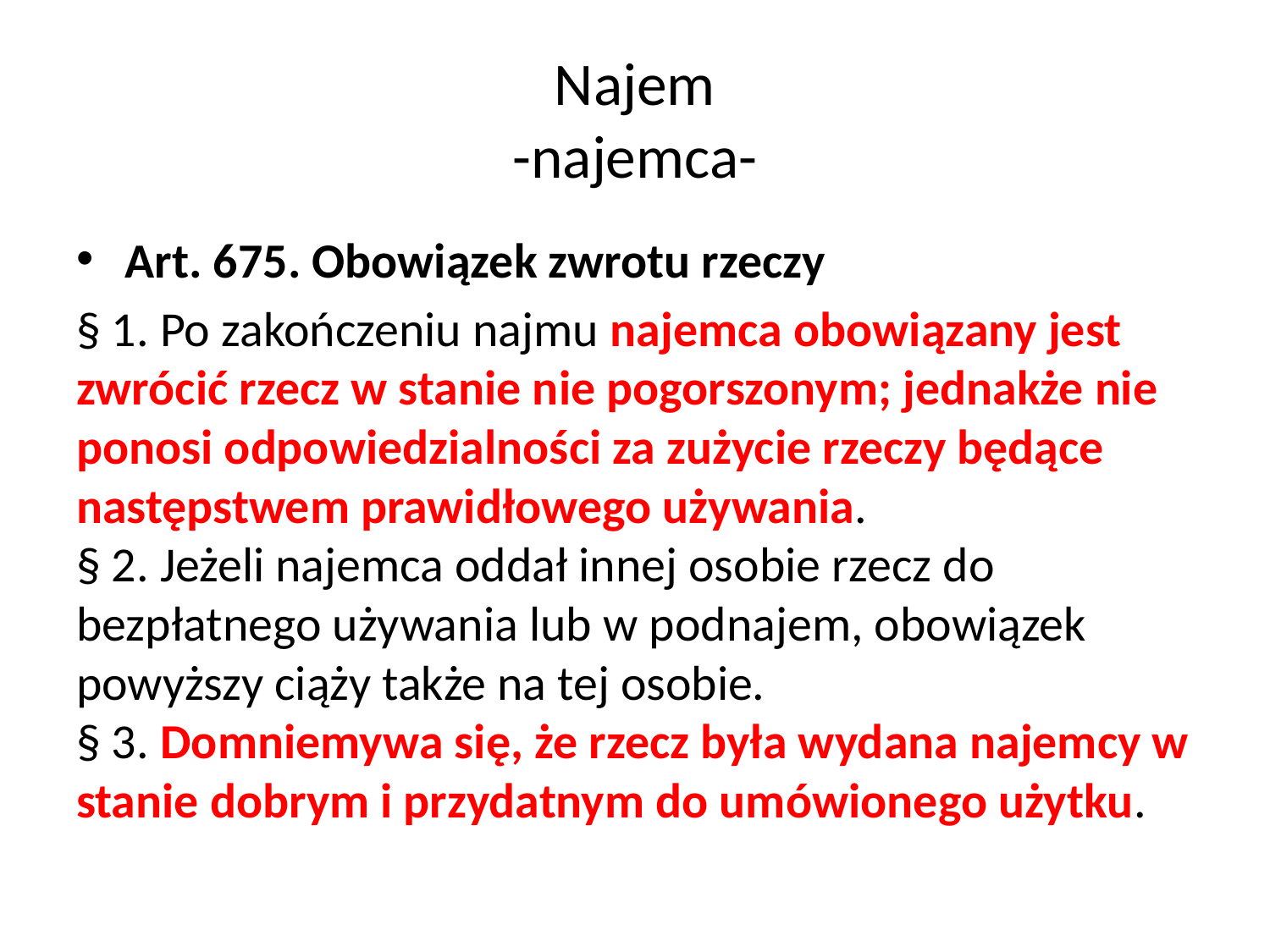

# Najem -najemca-
Art. 675. Obowiązek zwrotu rzeczy
§ 1. Po zakończeniu najmu najemca obowiązany jest zwrócić rzecz w stanie nie pogorszonym; jednakże nie ponosi odpowiedzialności za zużycie rzeczy będące następstwem prawidłowego używania.
§ 2. Jeżeli najemca oddał innej osobie rzecz do bezpłatnego używania lub w podnajem, obowiązek powyższy ciąży także na tej osobie.
§ 3. Domniemywa się, że rzecz była wydana najemcy w stanie dobrym i przydatnym do umówionego użytku.